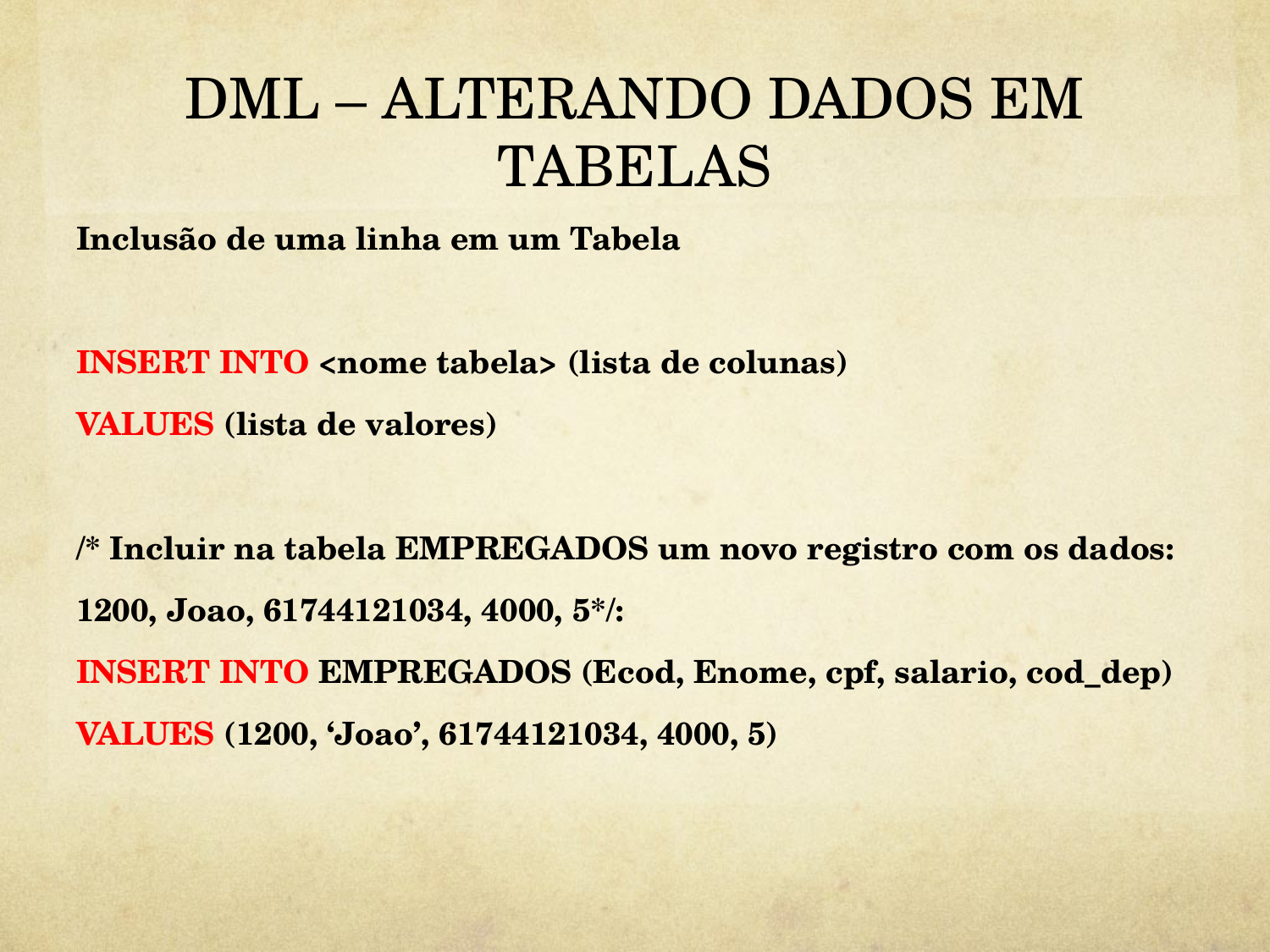

# DML – ALTERANDO DADOS EM TABELAS
Inclusão de uma linha em um Tabela

INSERT INTO <nome tabela> (lista de colunas)
VALUES (lista de valores)

/* Incluir na tabela EMPREGADOS um novo registro com os dados:
1200, Joao, 61744121034, 4000, 5*/:
INSERT INTO EMPREGADOS (Ecod, Enome, cpf, salario, cod_dep)
VALUES (1200, ‘Joao’, 61744121034, 4000, 5)